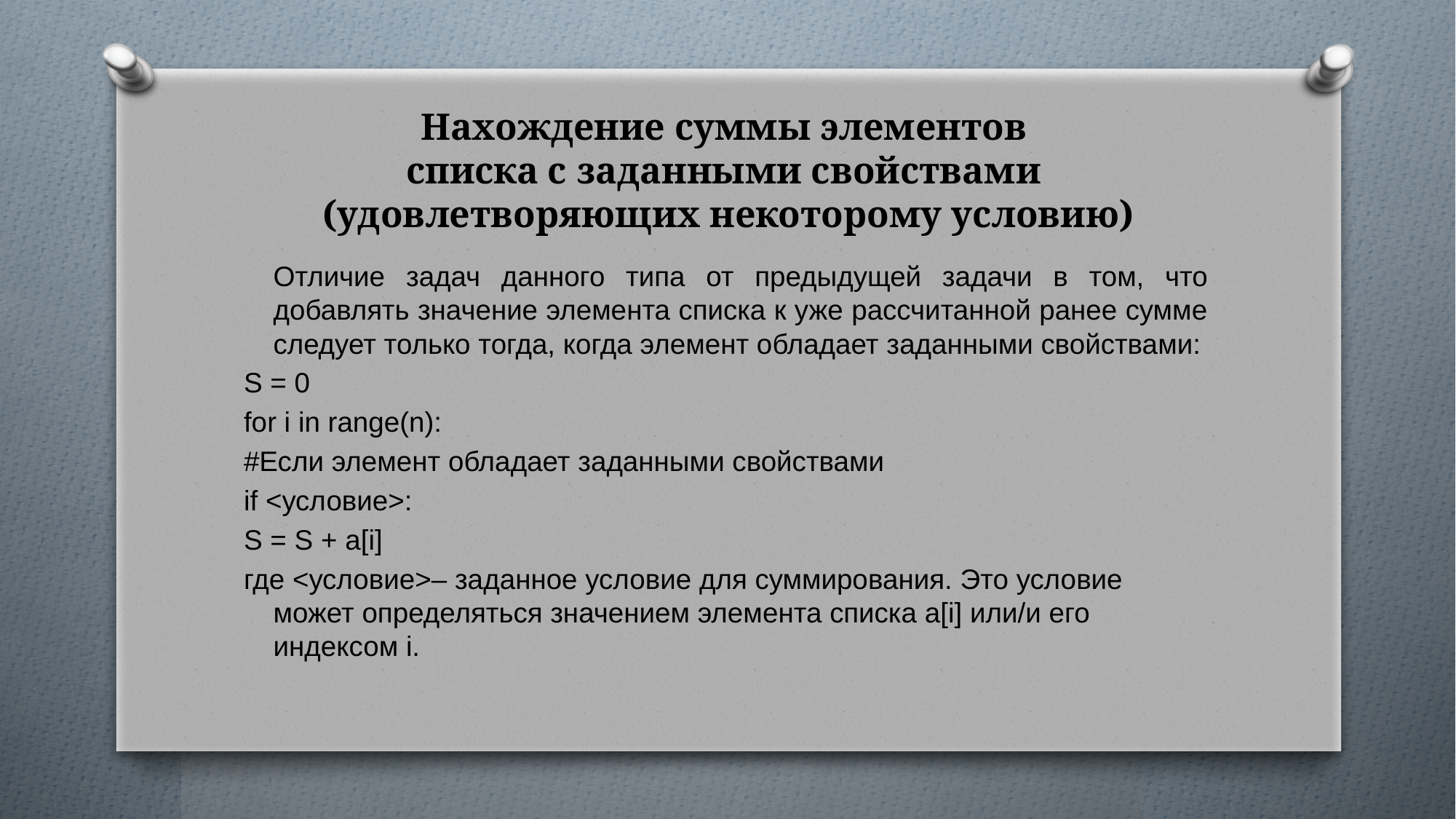

# Нахождение суммы элементов списка с заданными свойствами (удовлетворяющих некоторому условию)
		Отличие задач данного типа от предыдущей задачи в том, что добавлять значение элемента списка к уже рассчитанной ранее сумме следует только тогда, когда элемент обладает заданными свойствами:
S = 0
for i in range(n):
#Если элемент обладает заданными свойствами
if <условие>:
S = S + a[i]
где <условие>– заданное условие для суммирования. Это условие может определяться значением элемента списка а[i] или/и его индексом i.